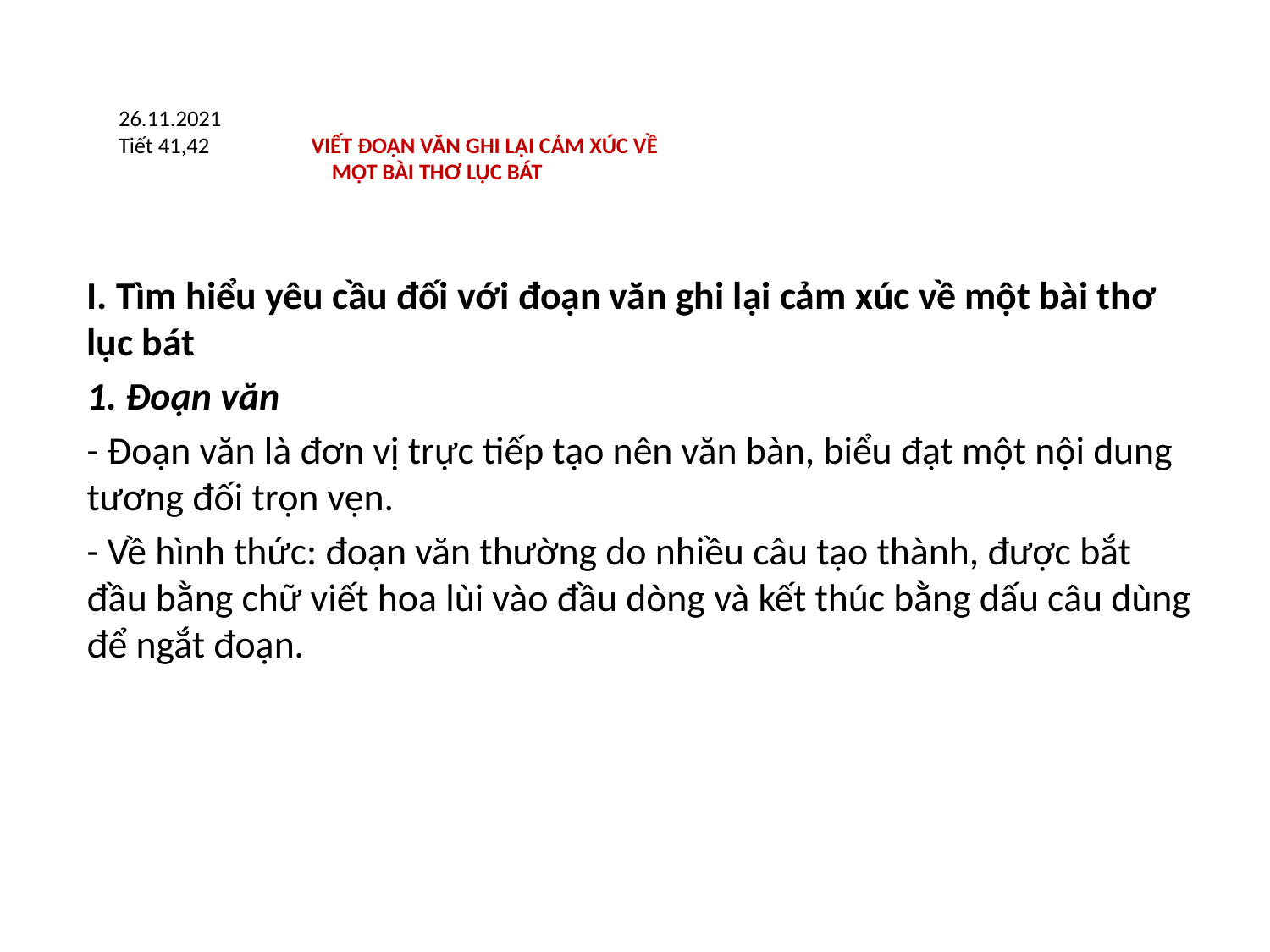

# 26.11.2021 Tiết 41,42                    VIẾT ĐOẠN VĂN GHI LẠI CẢM XÚC VỀ MỘT BÀI THƠ LỤC BÁT
I. Tìm hiểu yêu cầu đối với đoạn văn ghi lại cảm xúc về một bài thơ lục bát
1. Đoạn văn
- Đoạn văn là đơn vị trực tiếp tạo nên văn bàn, biểu đạt một nội dung tương đối trọn vẹn.
- Về hình thức: đoạn văn thường do nhiều câu tạo thành, được bắt đầu bằng chữ viết hoa lùi vào đầu dòng và kết thúc bằng dấu câu dùng để ngắt đoạn.